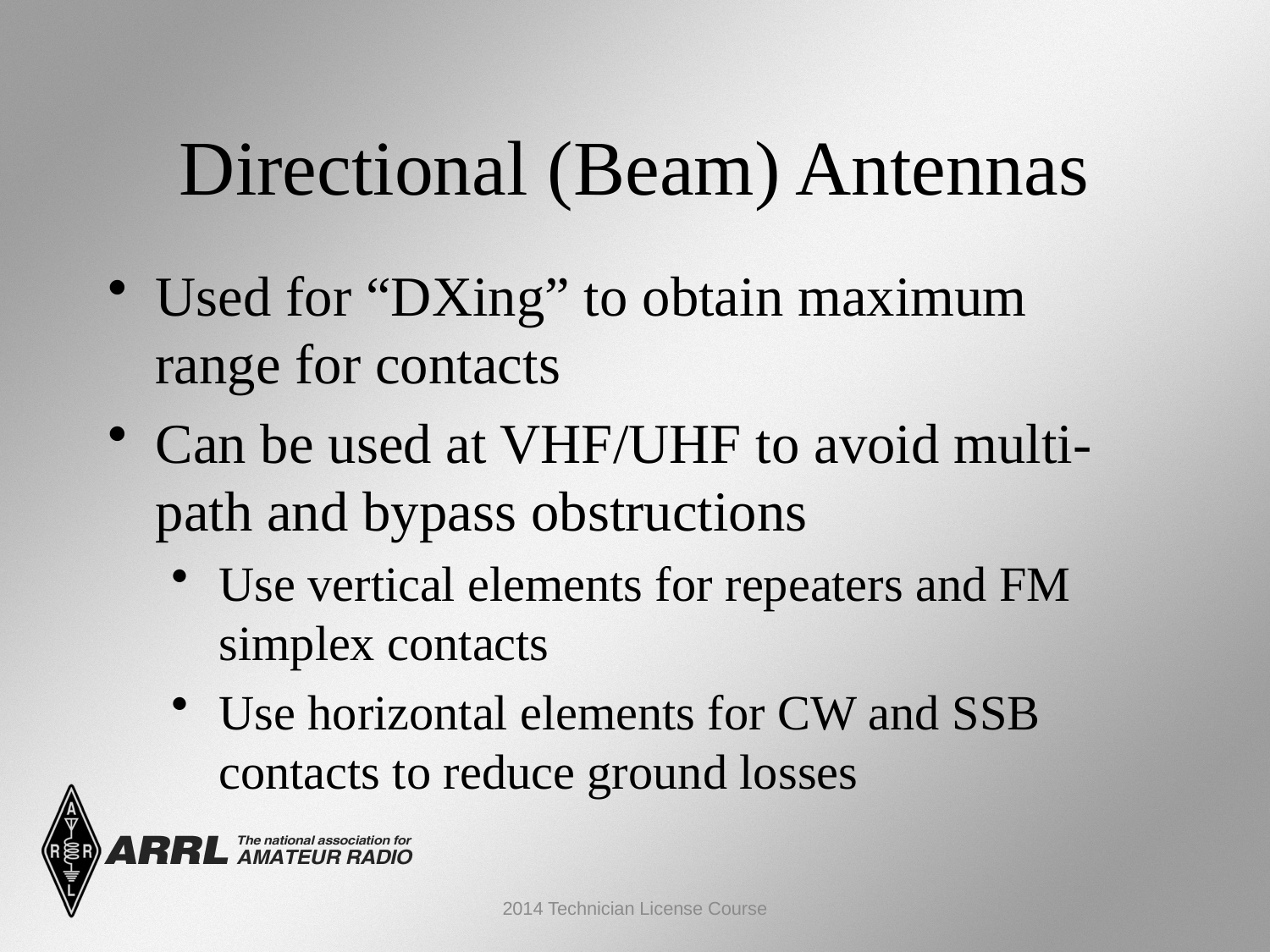

Directional (Beam) Antennas
Used for “DXing” to obtain maximum range for contacts
Can be used at VHF/UHF to avoid multi-path and bypass obstructions
Use vertical elements for repeaters and FM simplex contacts
Use horizontal elements for CW and SSB contacts to reduce ground losses

2014 Technician License Course